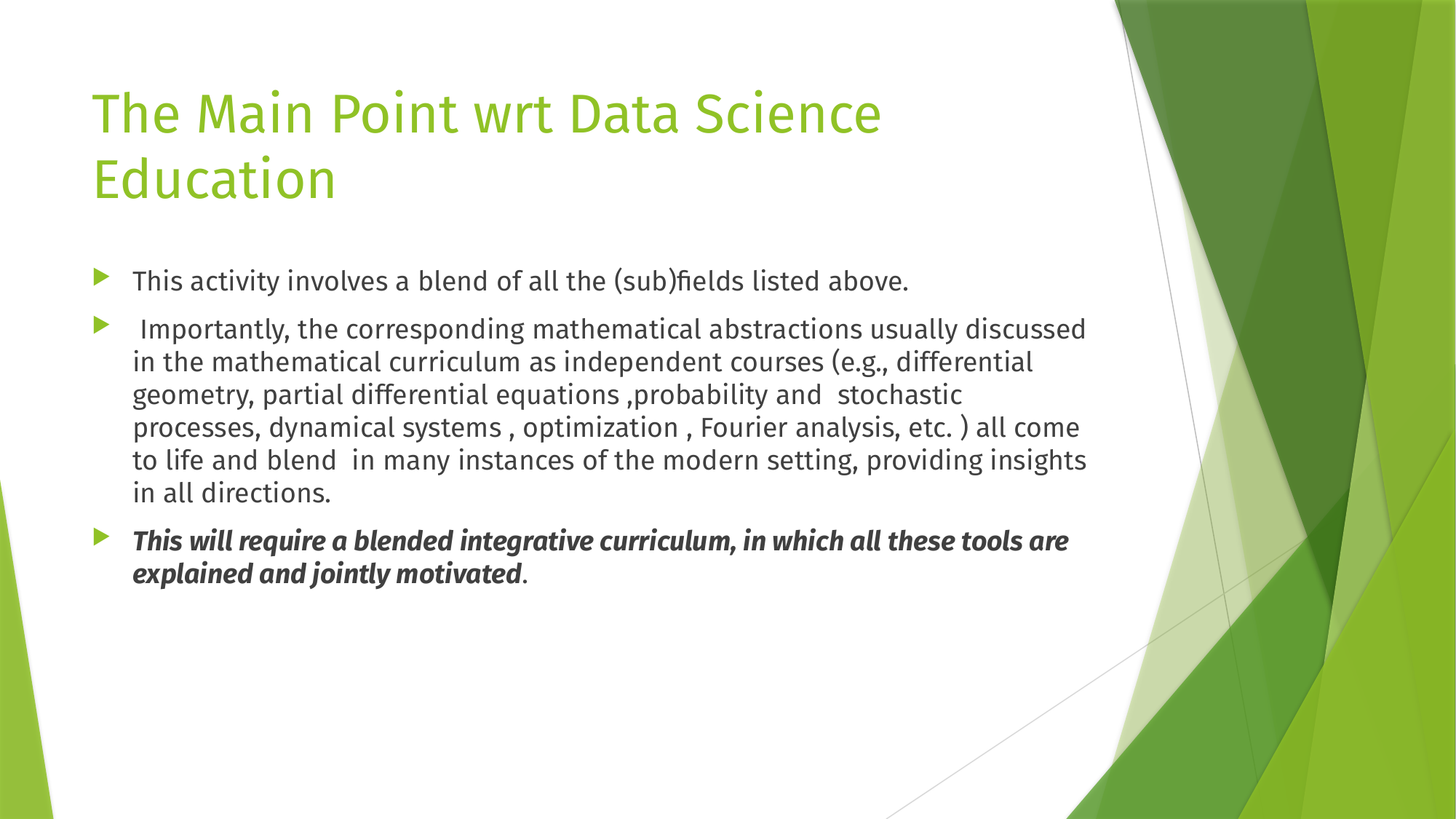

# The Main Point wrt Data Science Education
This activity involves a blend of all the (sub)fields listed above.
 Importantly, the corresponding mathematical abstractions usually discussed in the mathematical curriculum as independent courses (e.g., differential geometry, partial differential equations ,probability and  stochastic processes, dynamical systems , optimization , Fourier analysis, etc. ) all come to life and blend  in many instances of the modern setting, providing insights in all directions.
This will require a blended integrative curriculum, in which all these tools are explained and jointly motivated.